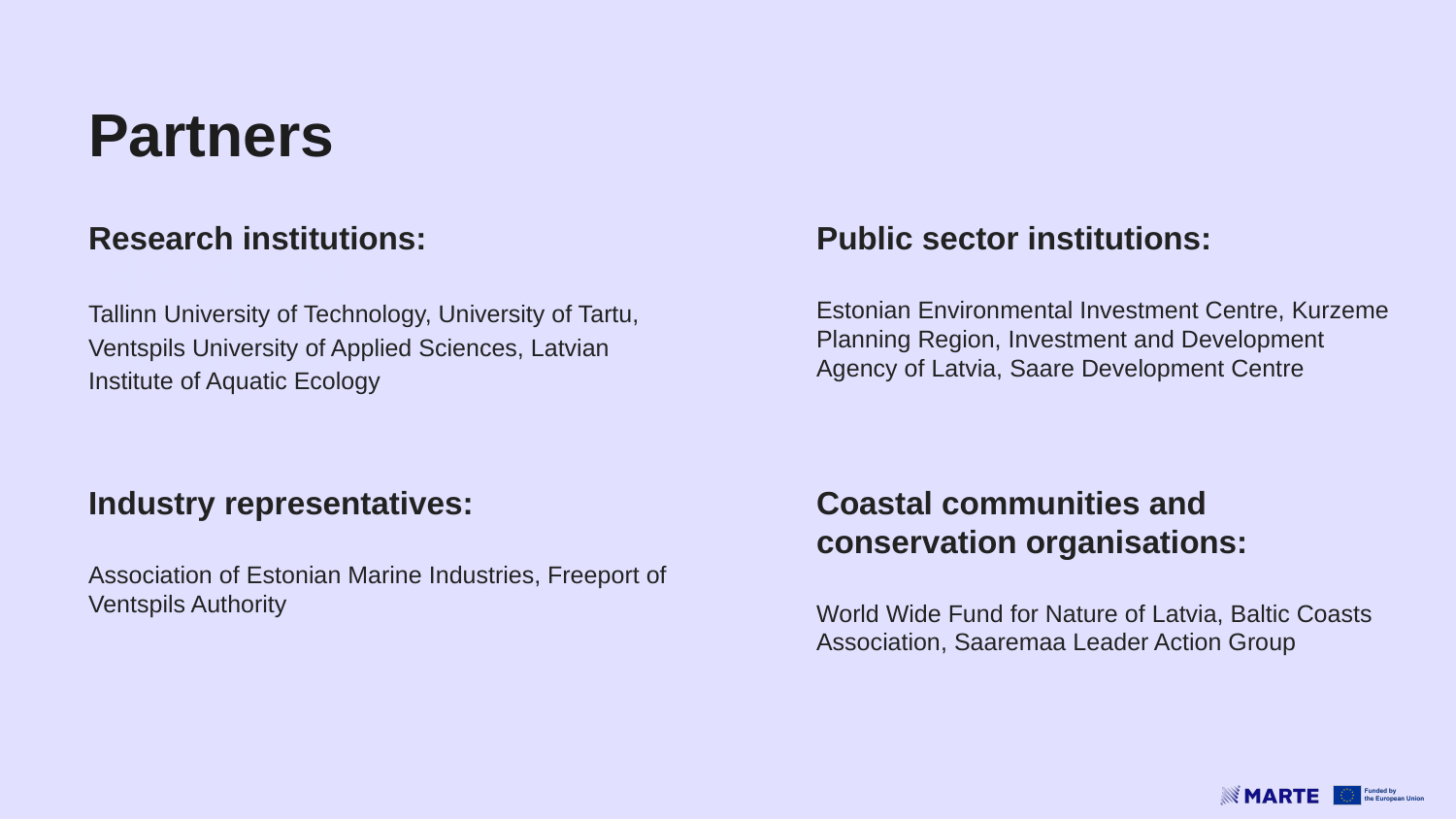

# Partners
Research institutions:
Public sector institutions:
Headline
Title Here
Tallinn University of Technology, University of Tartu, Ventspils University of Applied Sciences, Latvian Institute of Aquatic Ecology
Estonian Environmental Investment Centre, Kurzeme Planning Region, Investment and Development Agency of Latvia, Saare Development Centre
Industry representatives:
Coastal communities and conservation organisations:
Association of Estonian Marine Industries, Freeport of Ventspils Authority
World Wide Fund for Nature of Latvia, Baltic Coasts Association, Saaremaa Leader Action Group